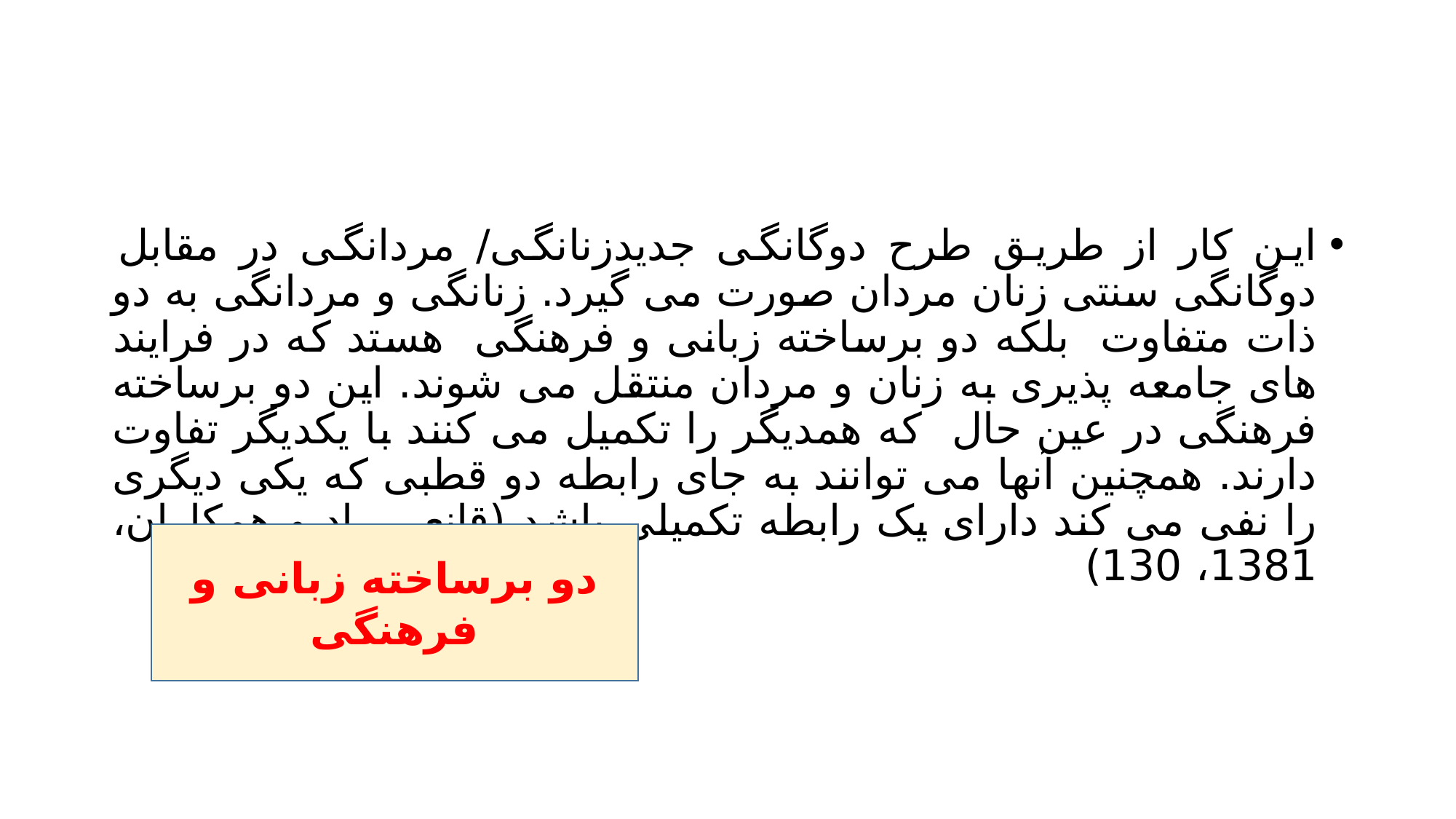

#
این کار از طریق طرح دوگانگی جدیدزنانگی/ مردانگی در مقابل دوگانگی سنتی زنان مردان صورت می گیرد. زنانگی و مردانگی به دو ذات متفاوت  بلکه دو برساخته زبانی و فرهنگی  هستد که در فرایند های جامعه پذیری به زنان و مردان منتقل می شوند. این دو برساخته فرهنگی در عین حال  که همدیگر را تکمیل می کنند با یکدیگر تفاوت دارند. همچنین آنها می توانند به جای رابطه دو قطبی که یکی دیگری را نفی می کند دارای یک رابطه تکمیلی باشد (قانعی راد و همکاران، 1381، 130)

دو برساخته زبانی و فرهنگی